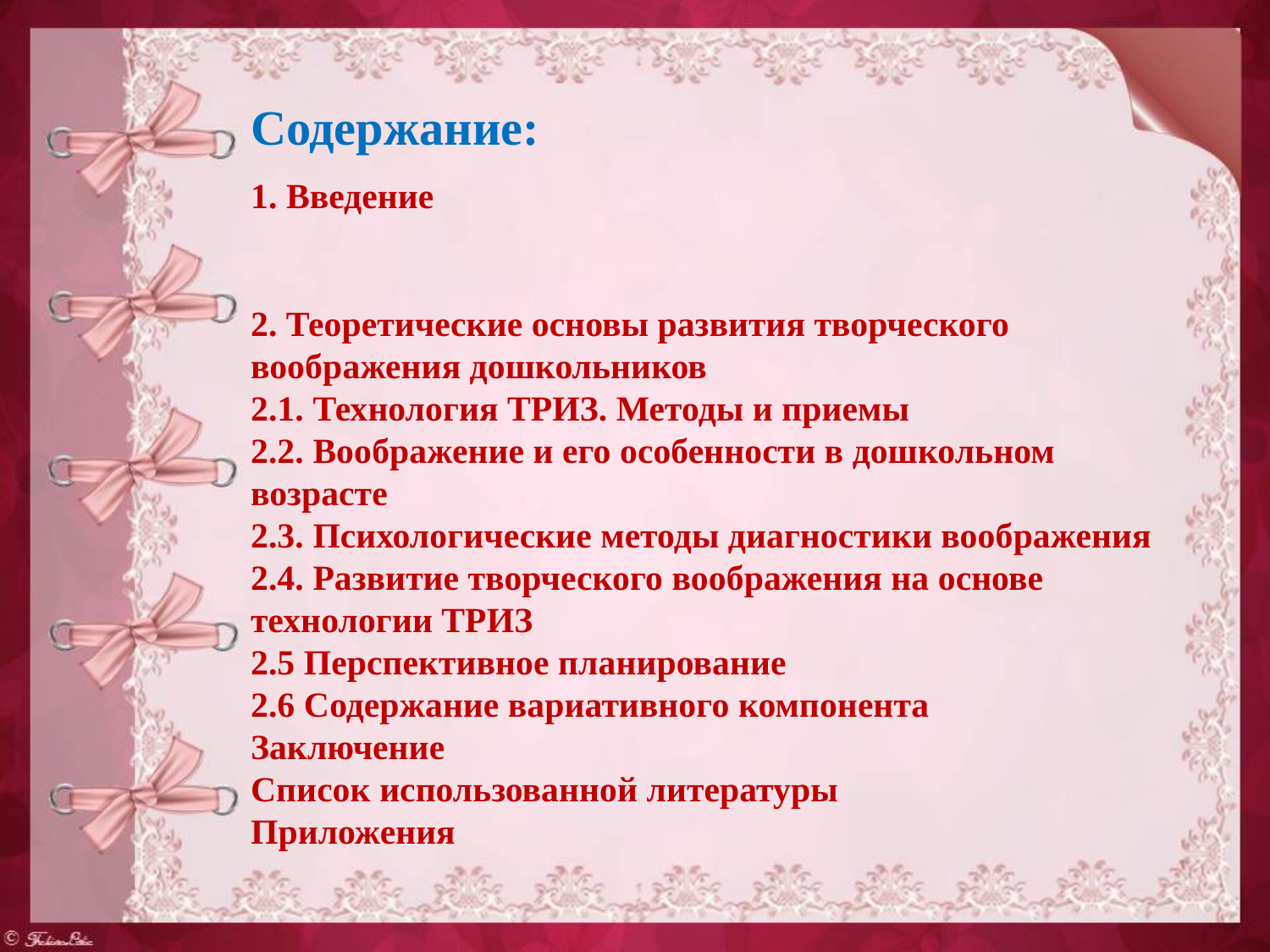

Содержание:

1. Введение
2. Теоретические основы развития творческого воображения дошкольников
2.1. Технология ТРИЗ. Методы и приемы
2.2. Воображение и его особенности в дошкольном возрасте
2.3. Психологические методы диагностики воображения
2.4. Развитие творческого воображения на основе
технологии ТРИЗ
2.5 Перспективное планирование
2.6 Содержание вариативного компонента
Заключение
Список использованной литературы
Приложения